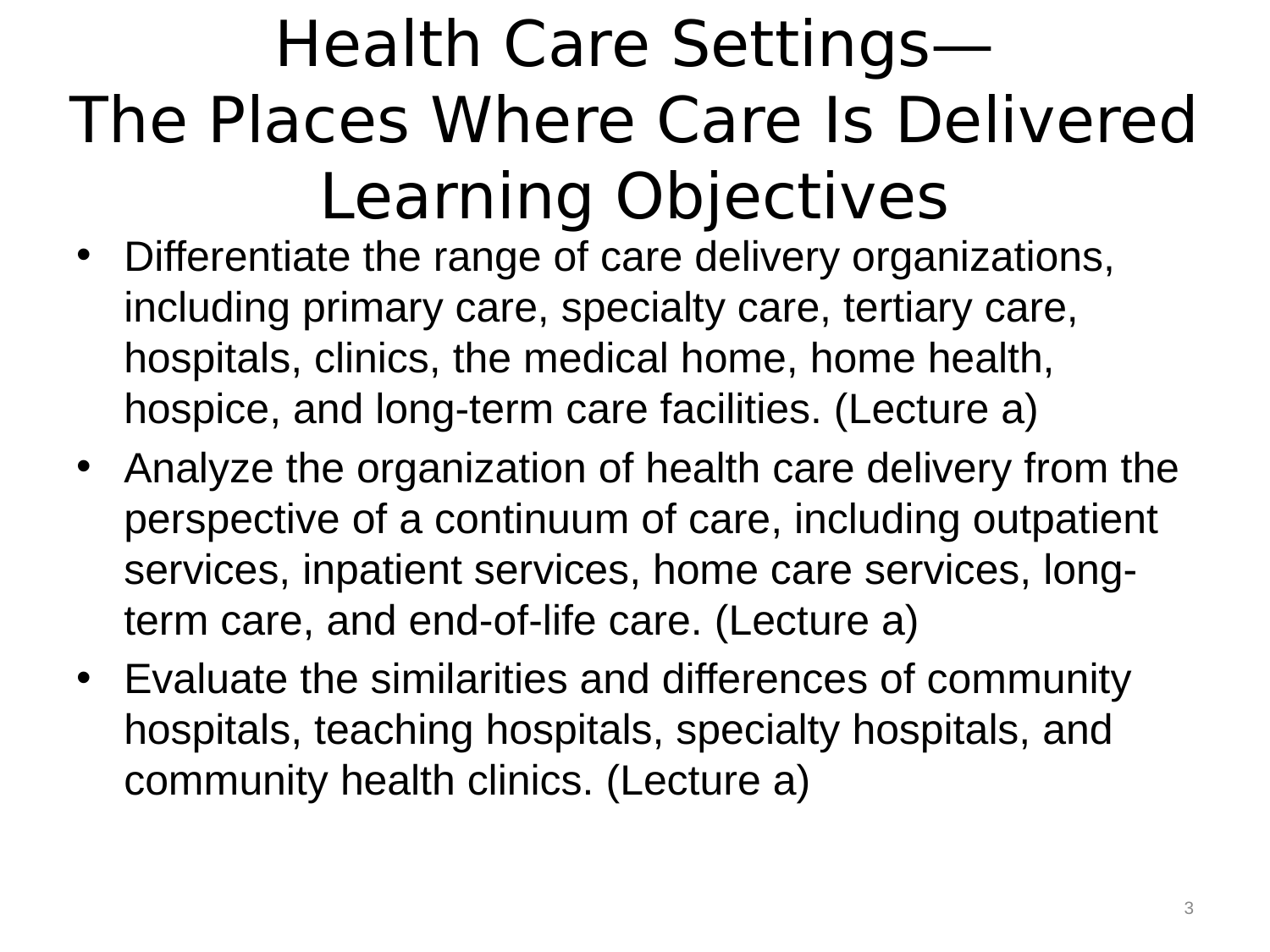

# Health Care Settings— The Places Where Care Is Delivered Learning Objectives
Differentiate the range of care delivery organizations, including primary care, specialty care, tertiary care, hospitals, clinics, the medical home, home health, hospice, and long-term care facilities. (Lecture a)
Analyze the organization of health care delivery from the perspective of a continuum of care, including outpatient services, inpatient services, home care services, long-term care, and end-of-life care. (Lecture a)
Evaluate the similarities and differences of community hospitals, teaching hospitals, specialty hospitals, and community health clinics. (Lecture a)
3